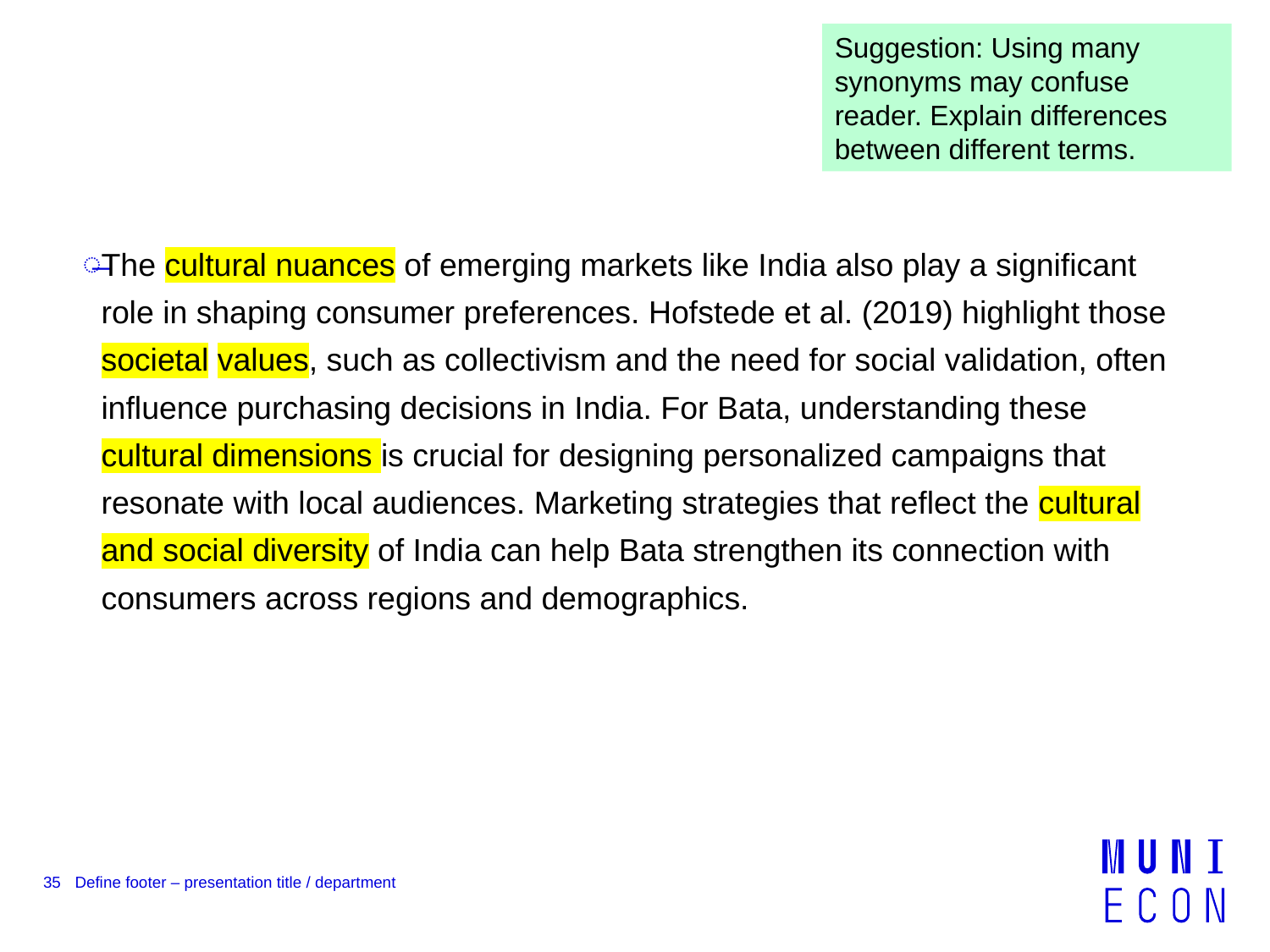

Suggestion: Using many synonyms may confuse reader. Explain differences between different terms.
The cultural nuances of emerging markets like India also play a significant role in shaping consumer preferences. Hofstede et al. (2019) highlight those societal values, such as collectivism and the need for social validation, often influence purchasing decisions in India. For Bata, understanding these cultural dimensions is crucial for designing personalized campaigns that resonate with local audiences. Marketing strategies that reflect the cultural and social diversity of India can help Bata strengthen its connection with consumers across regions and demographics.

35
Define footer – presentation title / department